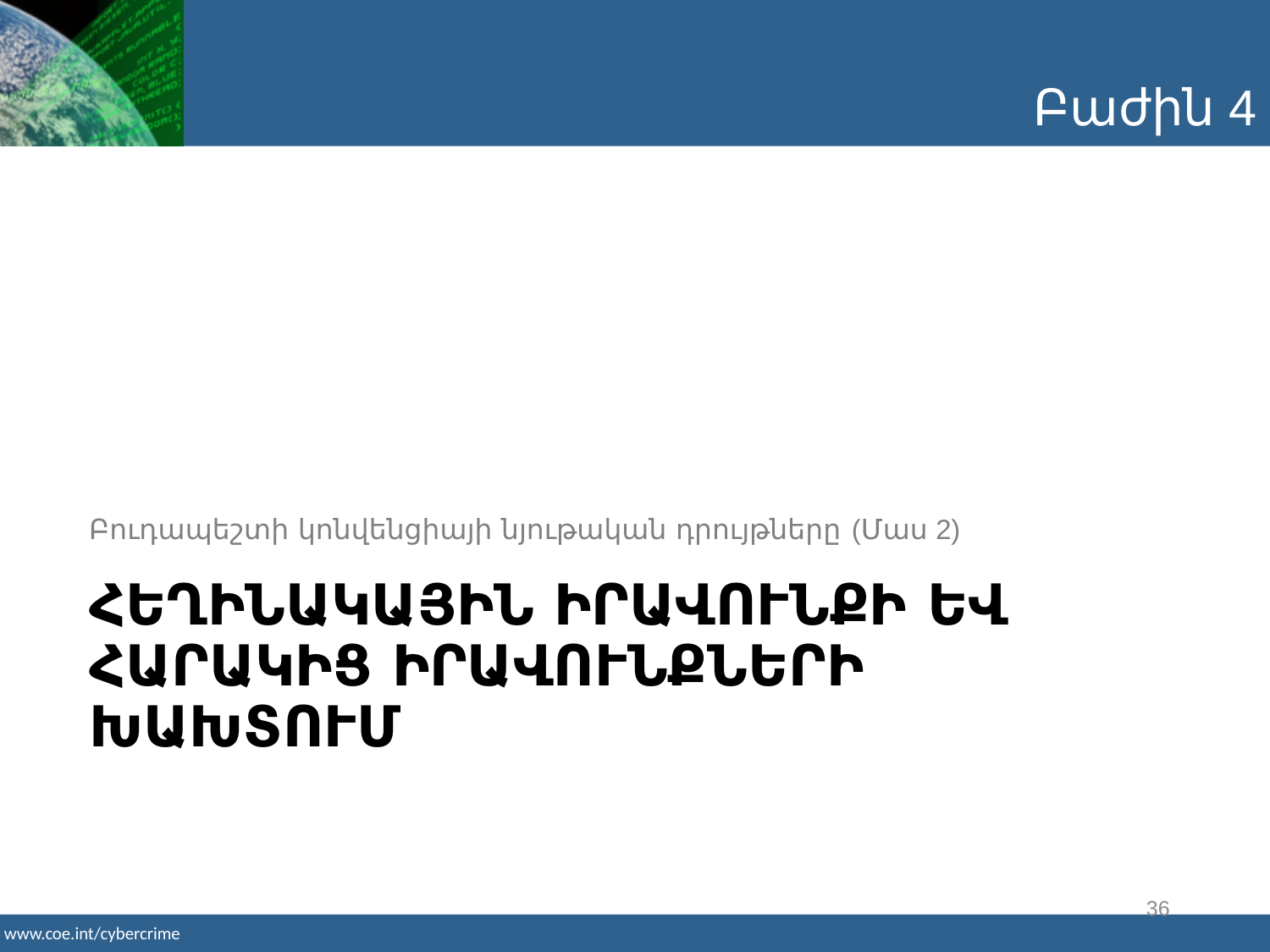

Բաժին 4

Բուդապեշտի կոնվենցիայի նյութական դրույթները (Մաս 2)
# Հեղինակային իրավունքի ԵՎ հարակից իրավունքների ԽԱԽՏՈՒՄ
36